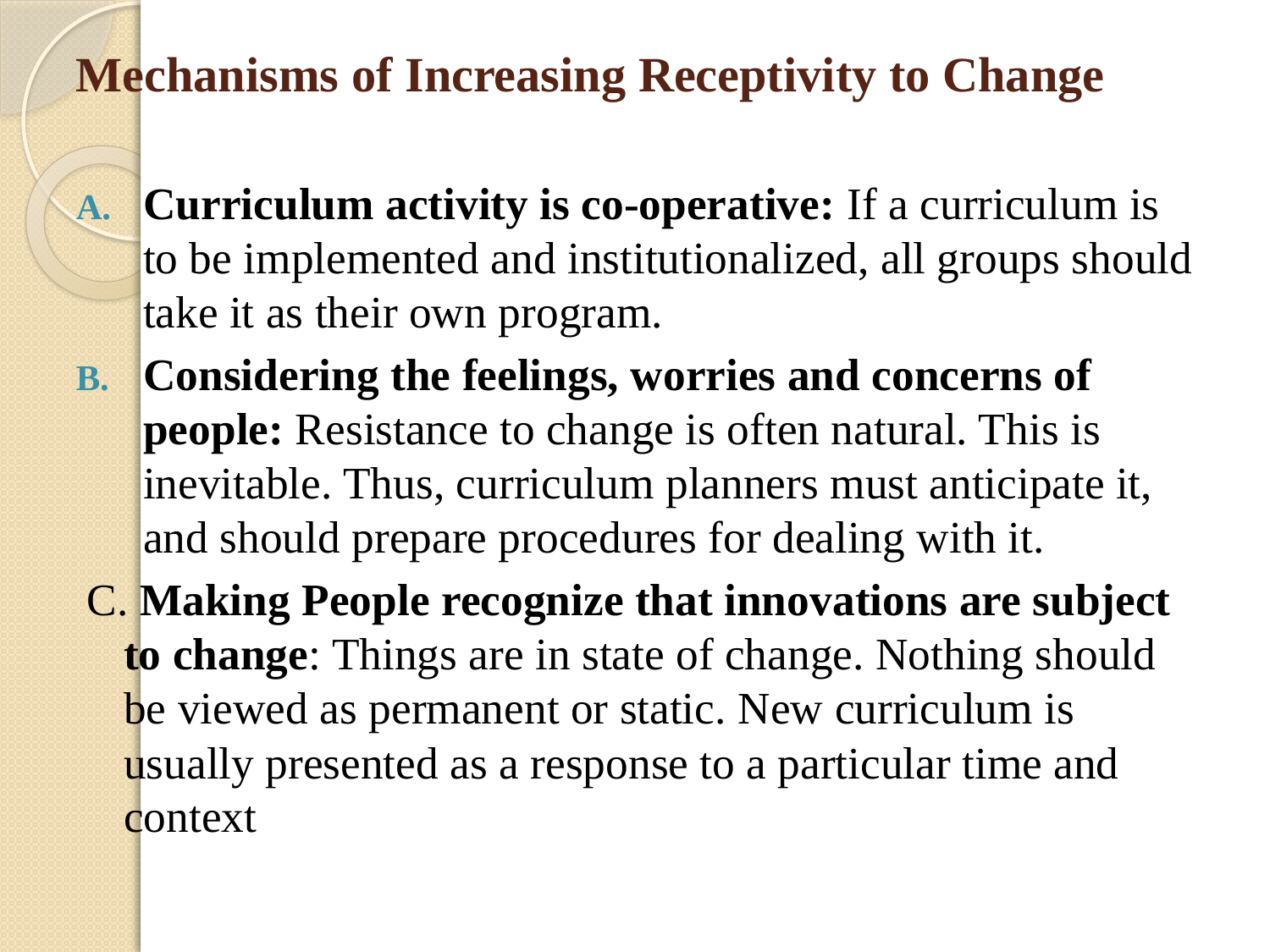

# Mechanisms of Increasing Receptivity to Change

Curriculum activity is co-operative: If a curriculum is to be implemented and institutionalized, all groups should take it as their own program.
Considering the feelings, worries and concerns of people: Resistance to change is often natural. This is inevitable. Thus, curriculum planners must anticipate it, and should prepare procedures for dealing with it.
C. Making People recognize that innovations are subject to change: Things are in state of change. Nothing should be viewed as permanent or static. New curriculum is usually presented as a response to a particular time and context